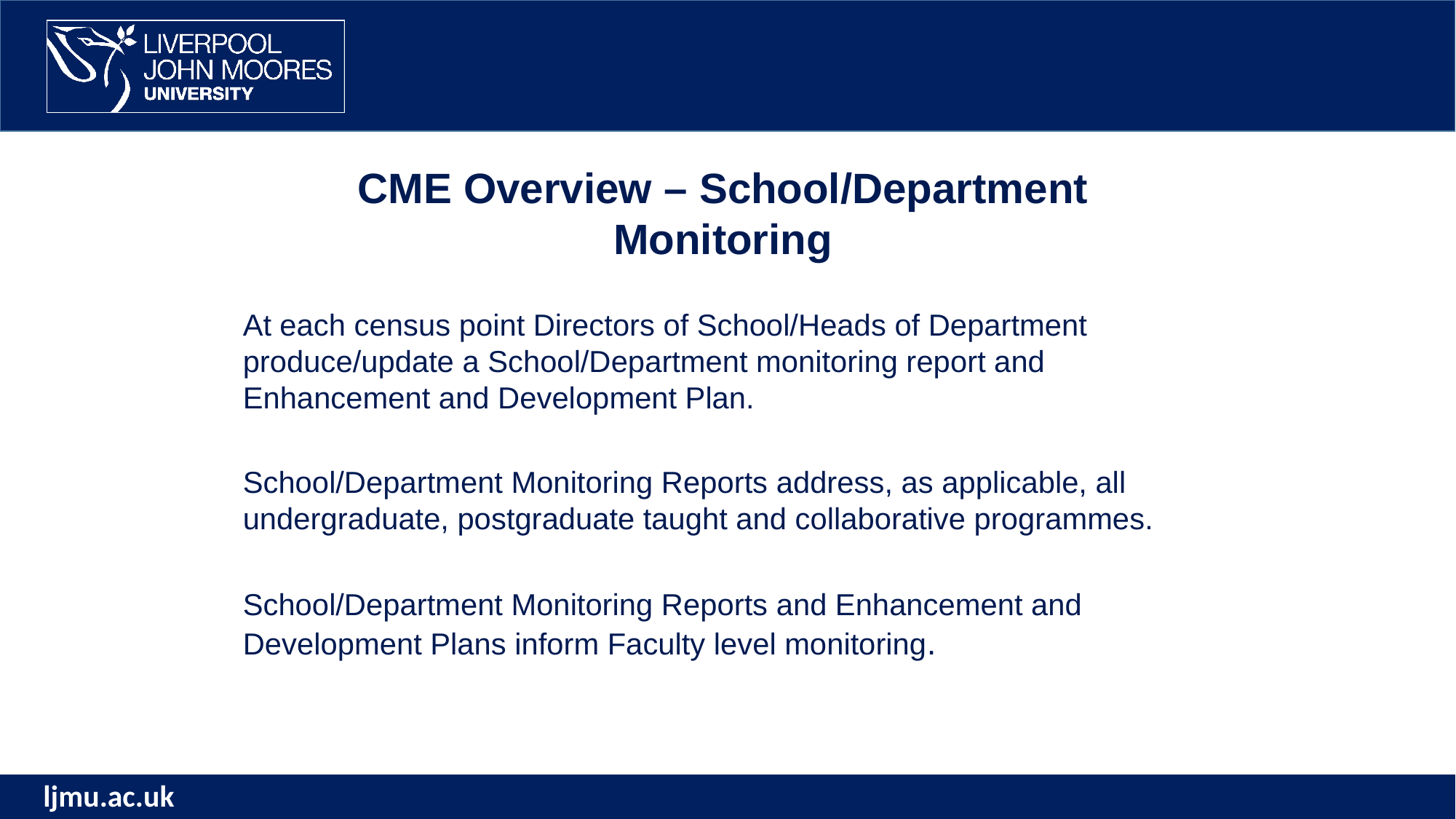

CME Overview – School/Department Monitoring
At each census point Directors of School/Heads of Department produce/update a School/Department monitoring report and Enhancement and Development Plan.

School/Department Monitoring Reports address, as applicable, all undergraduate, postgraduate taught and collaborative programmes.

School/Department Monitoring Reports and Enhancement and Development Plans inform Faculty level monitoring.